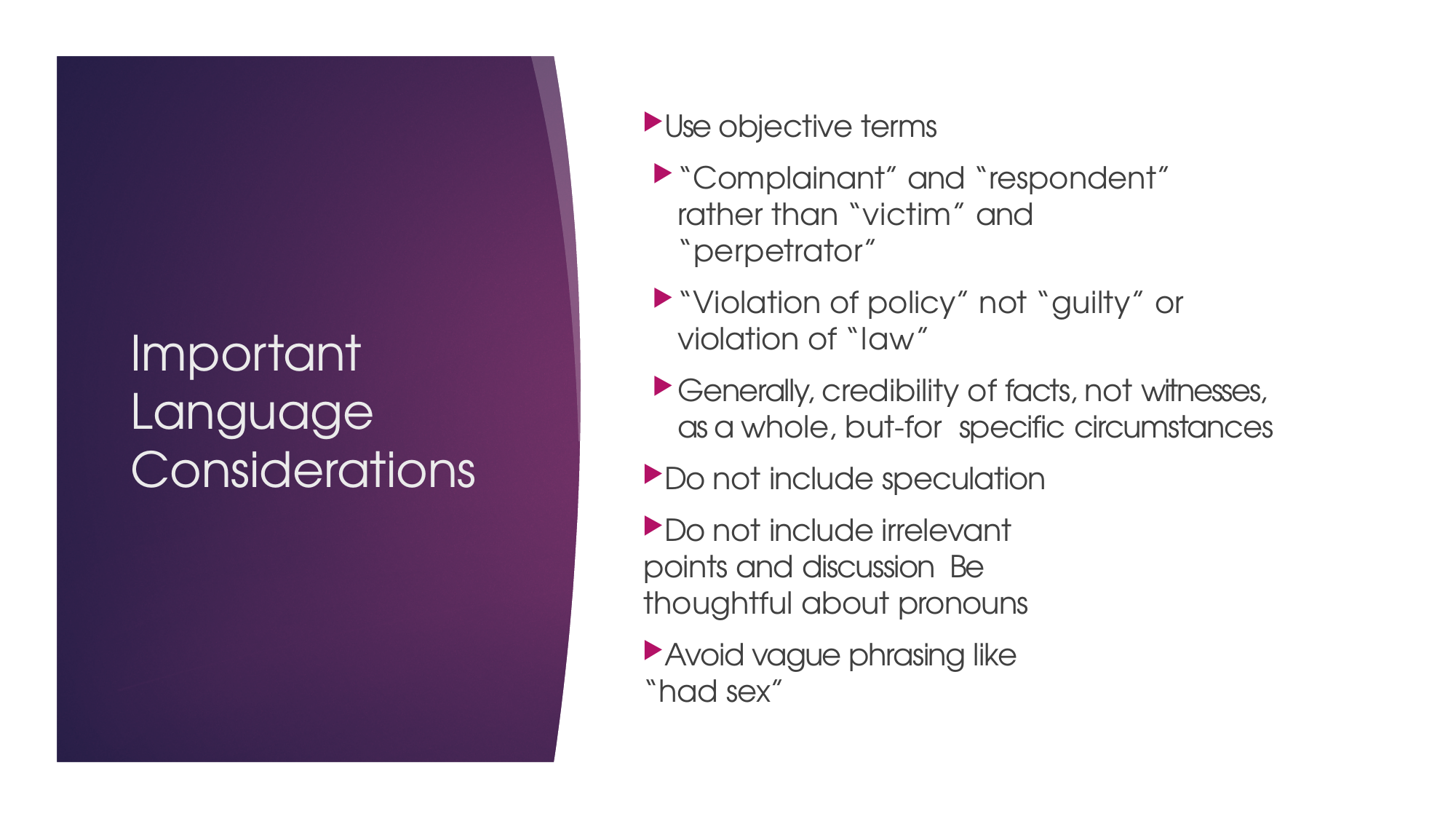

Use objective terms
“Complainant” and “respondent” rather than “victim” and  “perpetrator”
“Violation of policy” not “guilty” or violation of “law”
Generally, credibility of facts, not witnesses, as a whole, but-for  specific circumstances
Do not include speculation
Do not include irrelevant points and discussion  Be thoughtful about pronouns
Avoid vague phrasing like “had sex”
# Important Language Considerations